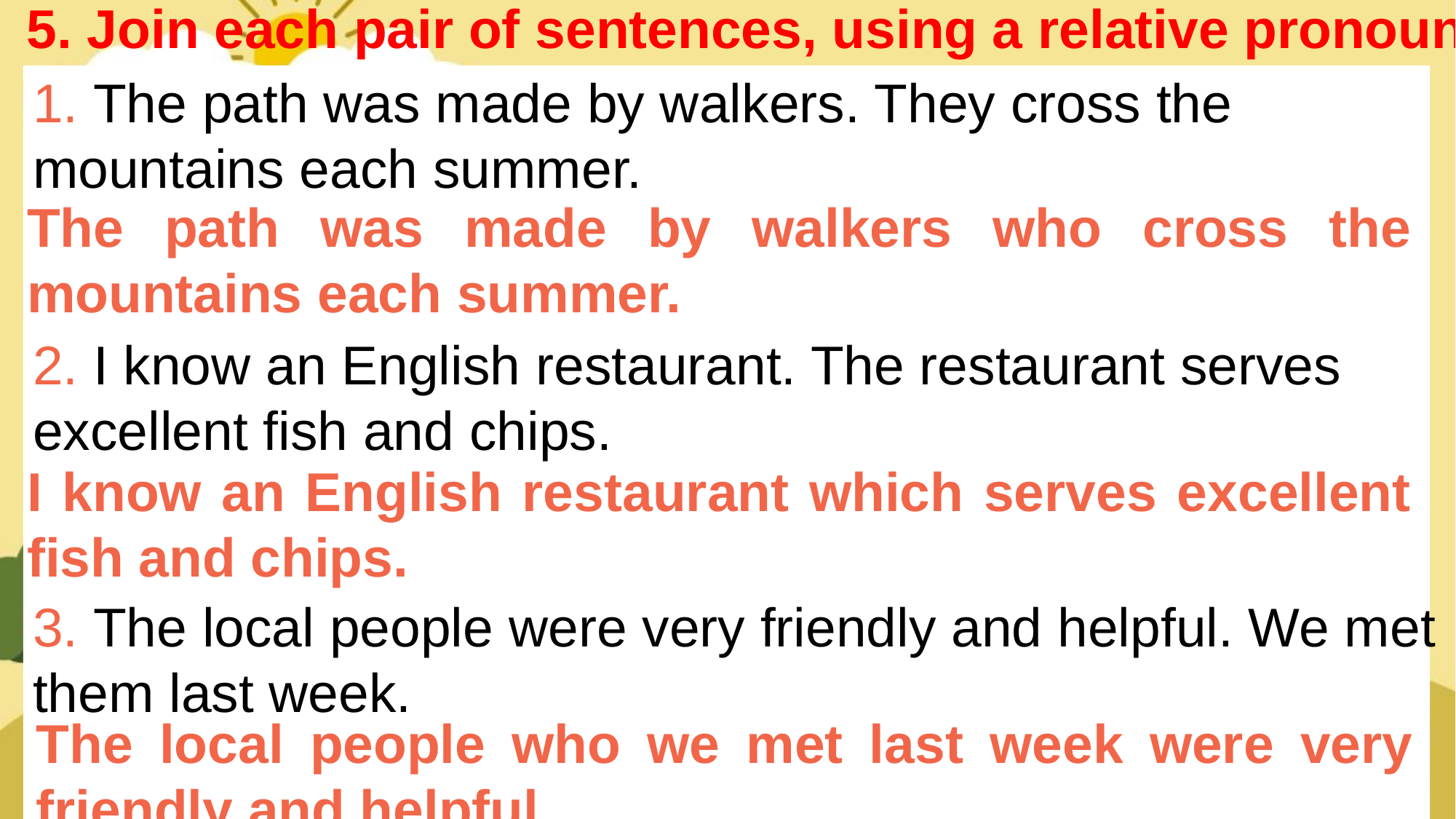

5. Join each pair of sentences, using a relative pronoun.
1. The path was made by walkers. They cross the mountains each summer.

2. I know an English restaurant. The restaurant serves excellent fish and chips.

3. The local people were very friendly and helpful. We met them last week.

The path was made by walkers who cross the mountains each summer.
I know an English restaurant which serves excellent fish and chips.
The local people who we met last week were very friendly and helpful.